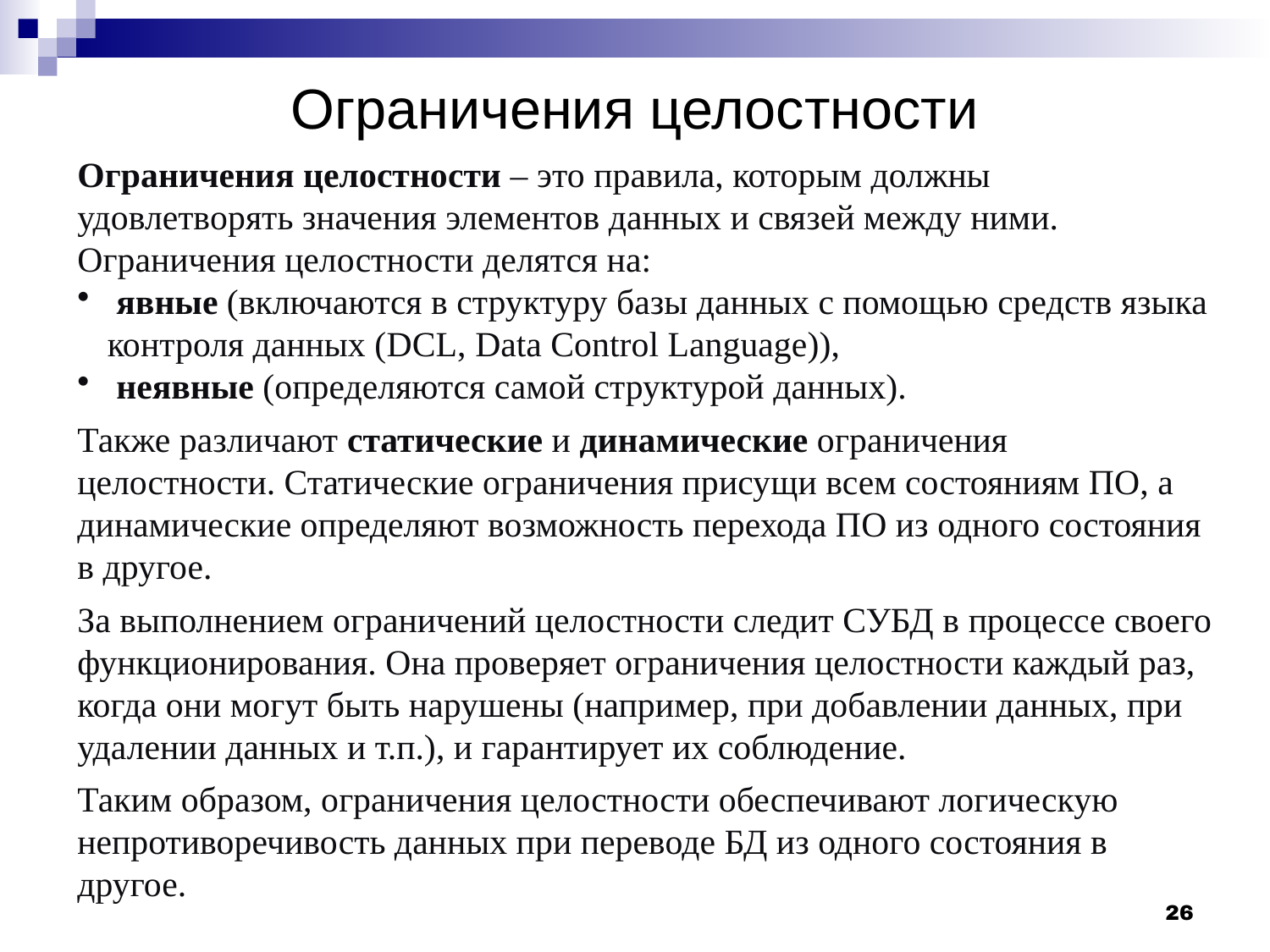

# Ограничения целостности
Ограничения целостности – это правила, которым должны удовлетворять значения элементов данных и связей между ними.
Ограничения целостности делятся на:
 явные (включаются в структуру базы данных с помощью средств языка контроля данных (DCL, Data Control Language)),
 неявные (определяются самой структурой данных).
Также различают статические и динамические ограничения целостности. Статические ограничения присущи всем состояниям ПО, а динамические определяют возможность перехода ПО из одного состояния в другое.
За выполнением ограничений целостности следит СУБД в процессе своего функционирования. Она проверяет ограничения целостности каждый раз, когда они могут быть нарушены (например, при добавлении данных, при удалении данных и т.п.), и гарантирует их соблюдение.
Таким образом, ограничения целостности обеспечивают логическую непротиворечивость данных при переводе БД из одного состояния в другое.
26